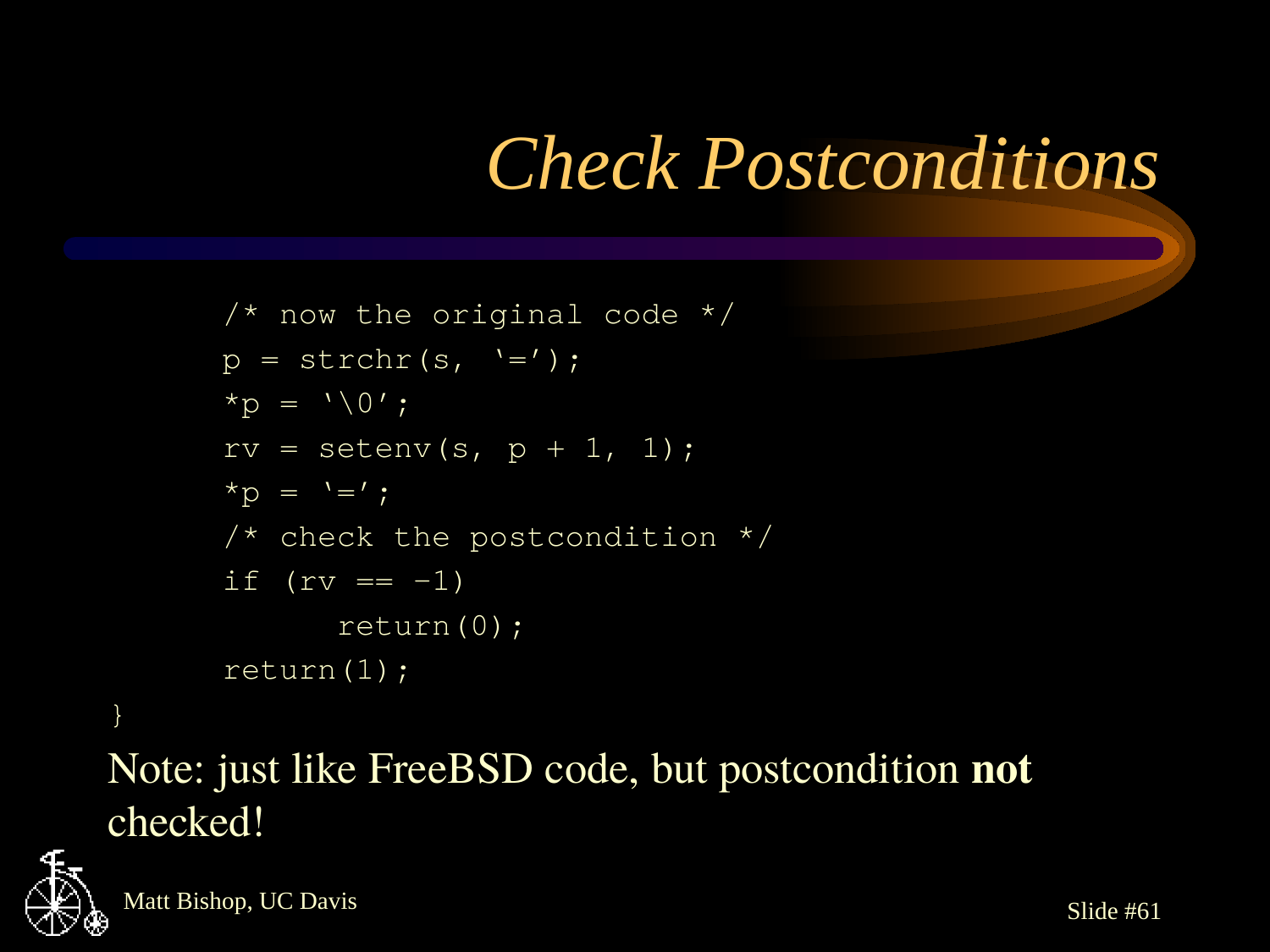

# Check Postconditions
	/* now the original code */
	p = strchr(s, ‘=’);
	*p = ‘\0’;
	rv = setenv(s, p + 1, 1);
	*p = ‘=’;
	/* check the postcondition */
	if (rv == -1)
		return(0);
	return(1);
}
Note: just like FreeBSD code, but postcondition not checked!
Slide #61